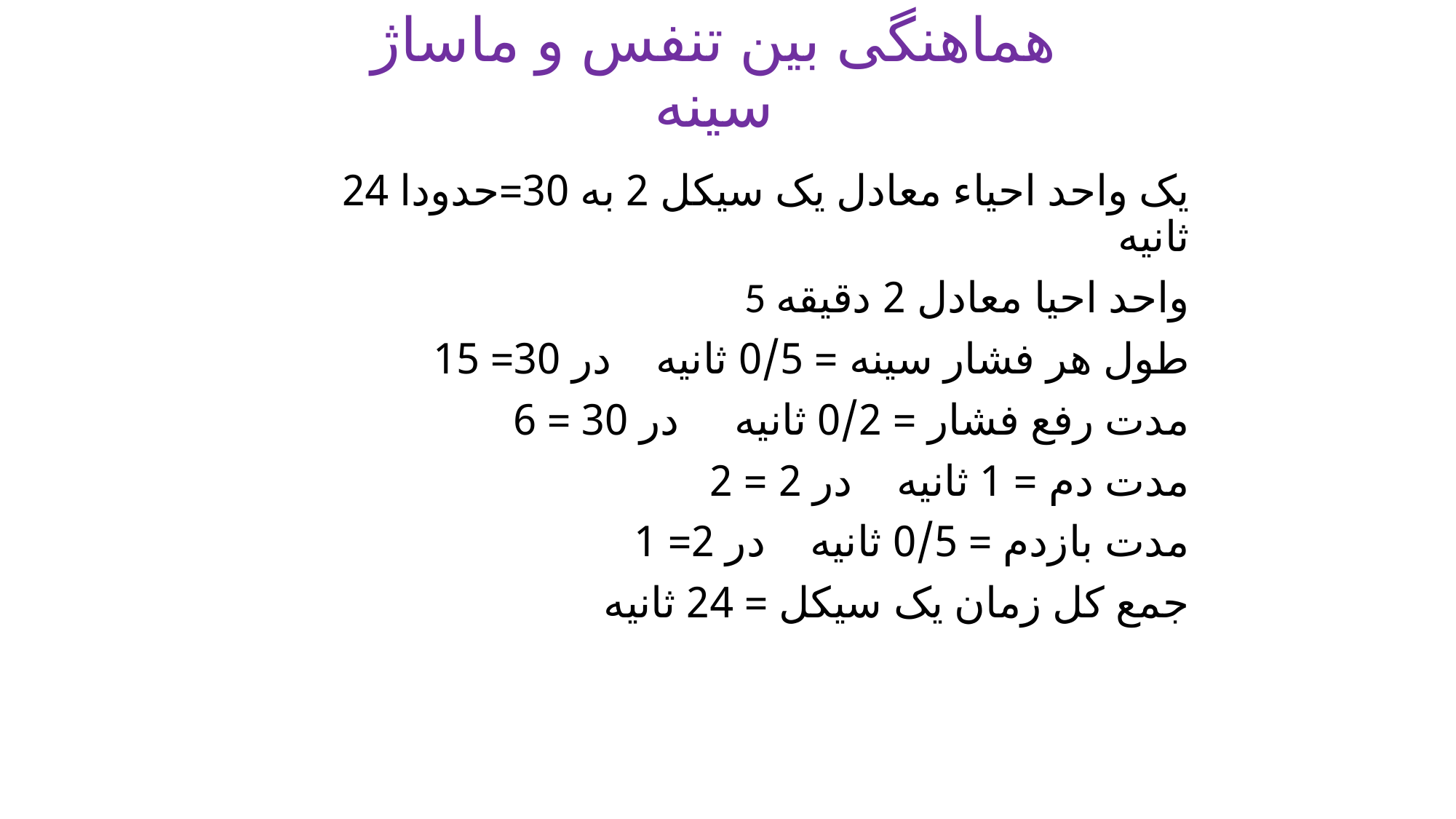

# هماهنگی بین تنفس و ماساژ سینه
یک واحد احیاء معادل یک سیکل 2 به 30=حدودا 24 ثانیه
5 واحد احیا معادل 2 دقیقه
طول هر فشار سینه = 0/5 ثانیه    در 30= 15
مدت رفع فشار = 0/2 ثانیه     در 30 = 6
مدت دم = 1 ثانیه    در 2 = 2
مدت بازدم = 0/5 ثانیه    در 2= 1
جمع کل زمان یک سیکل = 24 ثانیه